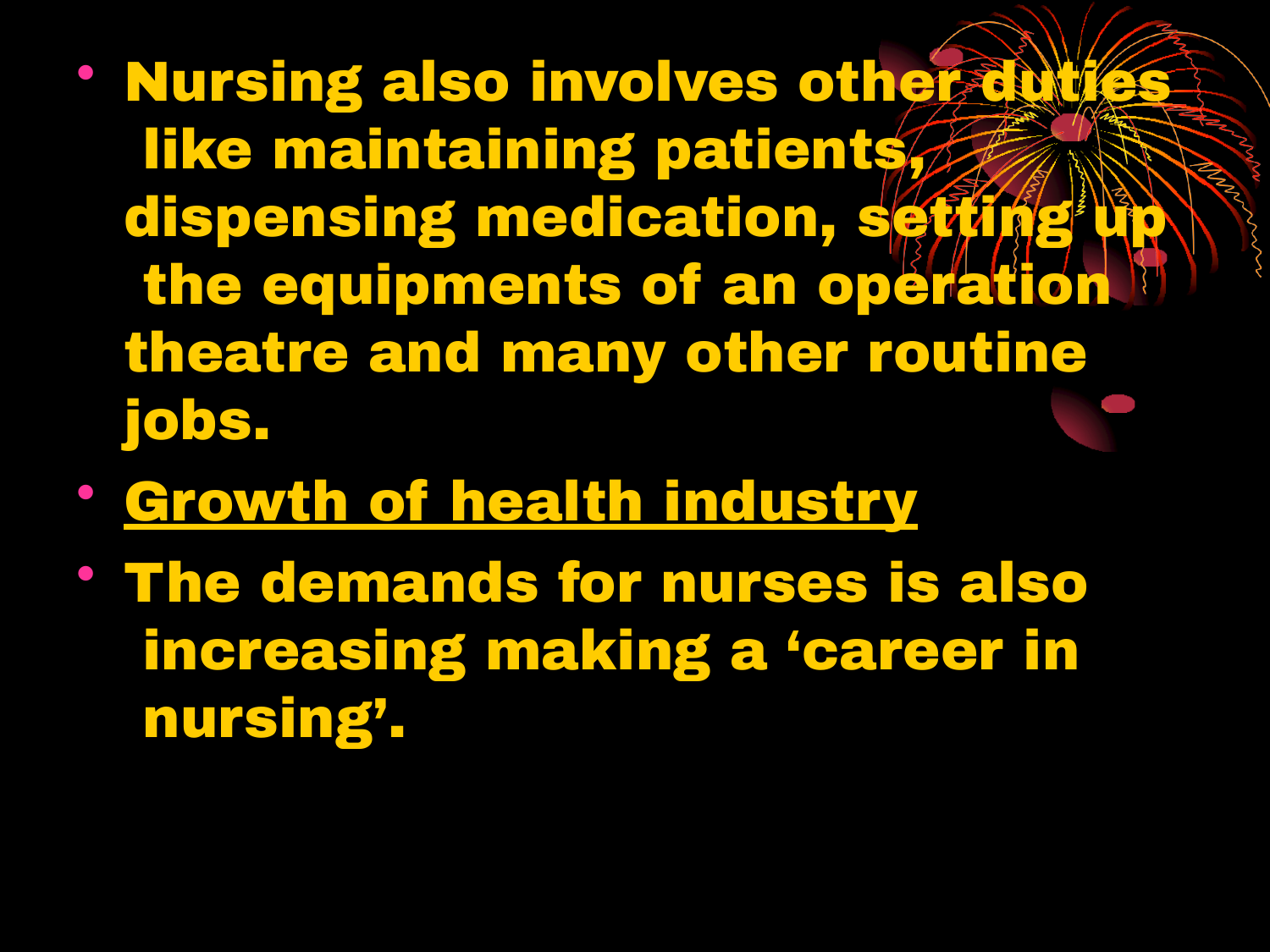

Nursing also involves other duties  like maintaining patients,  dispensing medication, setting up  the equipments of an operation  theatre and many other routine  jobs.
Growth of health industry
The demands for nurses is also  increasing making a ‘career in  nursing’.